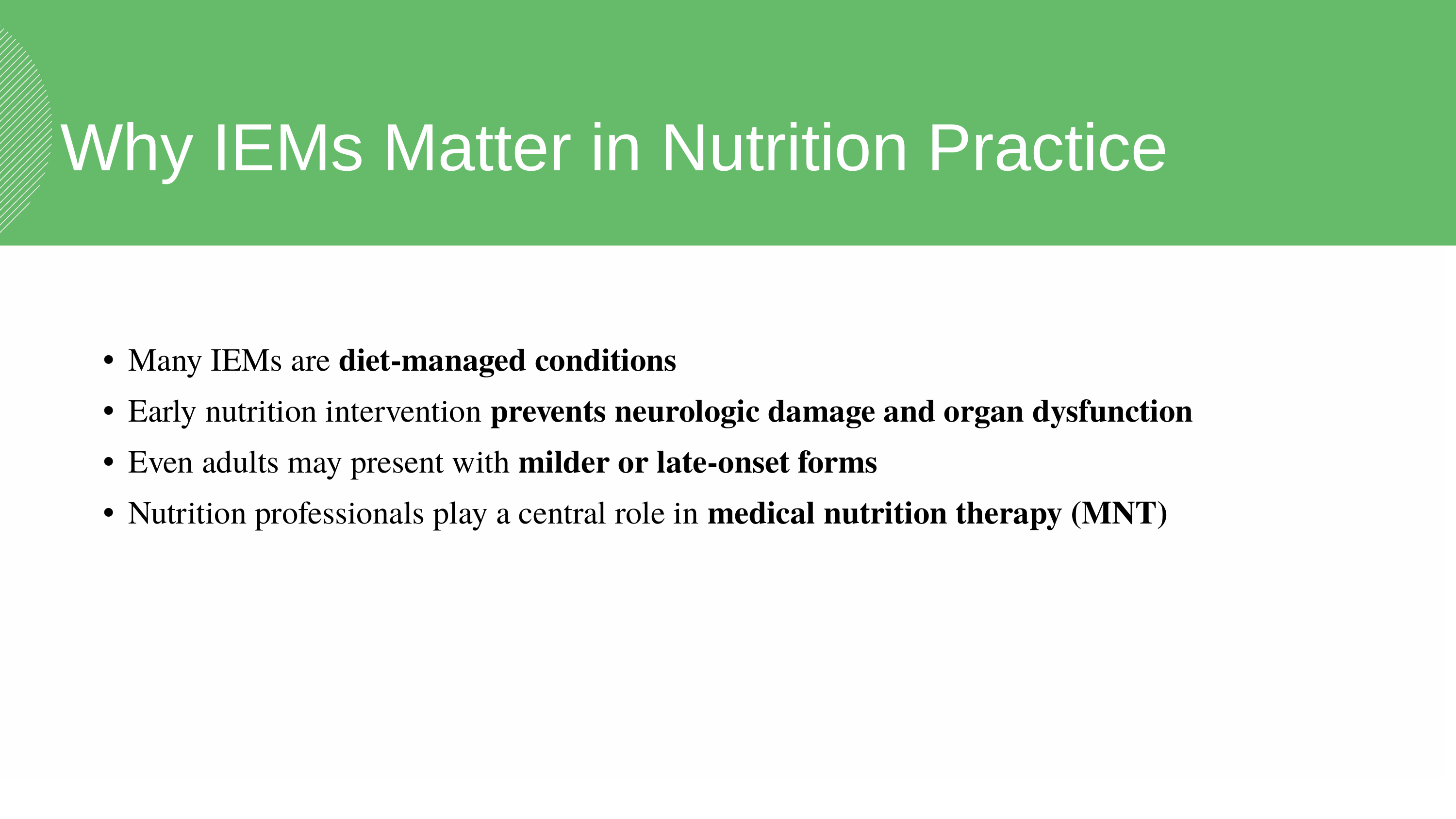

Why IEMs Matter in Nutrition Practice
Many IEMs are diet-managed conditions
Early nutrition intervention prevents neurologic damage and organ dysfunction
Even adults may present with milder or late-onset forms
Nutrition professionals play a central role in medical nutrition therapy (MNT)